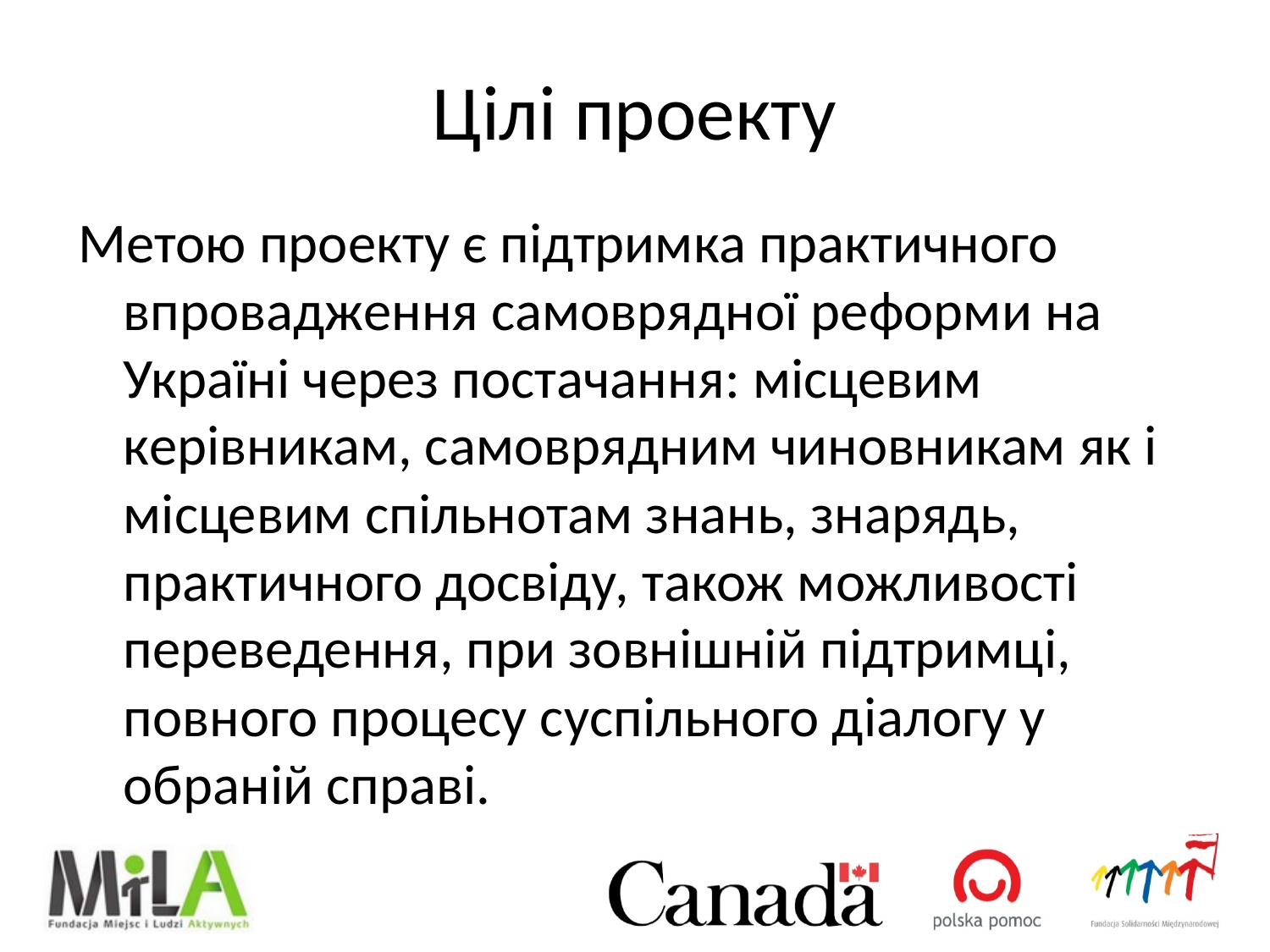

# Цілі проекту
Метою проекту є підтримка практичного впровадження самоврядної реформи на Україні через постачання: місцевим керівникам, самоврядним чиновникам як і місцевим спільнотам знань, знарядь, практичного досвіду, також можливості переведення, при зовнішній підтримці, повного процесу суспільного діалогу у обраній справі.